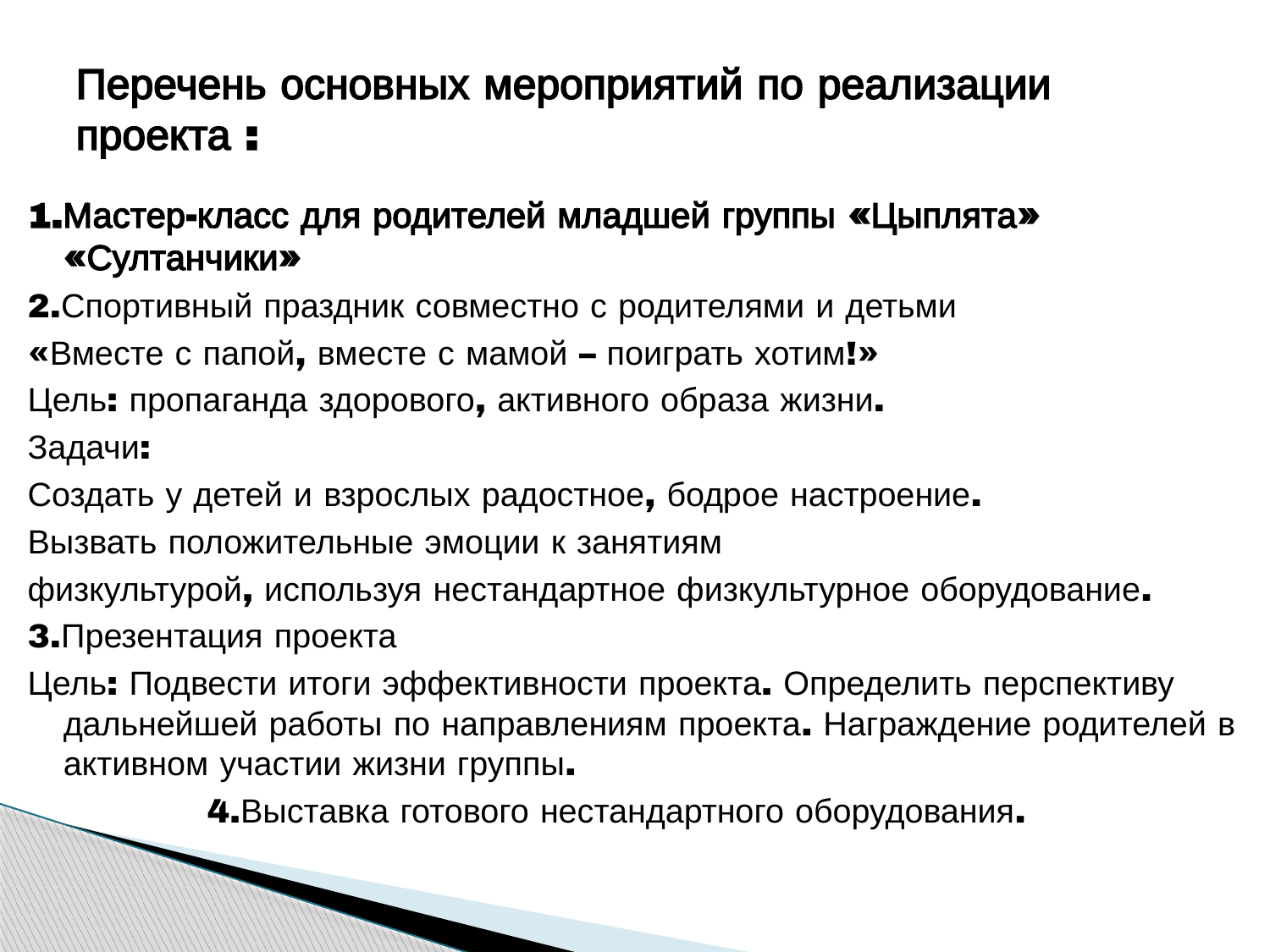

# Перечень основных мероприятий по реализации проекта :
1.Мастер-класс для родителей младшей группы «Цыплята»
«Султанчики»
2.Спортивный праздник совместно с родителями и детьми
«Вместе с папой, вместе с мамой – поиграть хотим!»
Цель: пропаганда здорового, активного образа жизни.
Задачи:
Создать у детей и взрослых радостное, бодрое настроение.
Вызвать положительные эмоции к занятиям
физкультурой, используя нестандартное физкультурное оборудование.
3.Презентация проекта
Цель: Подвести итоги эффективности проекта. Определить перспективу дальнейшей работы по направлениям проекта. Награждение родителей в активном участии жизни группы.
                4.Выставка готового нестандартного оборудования.